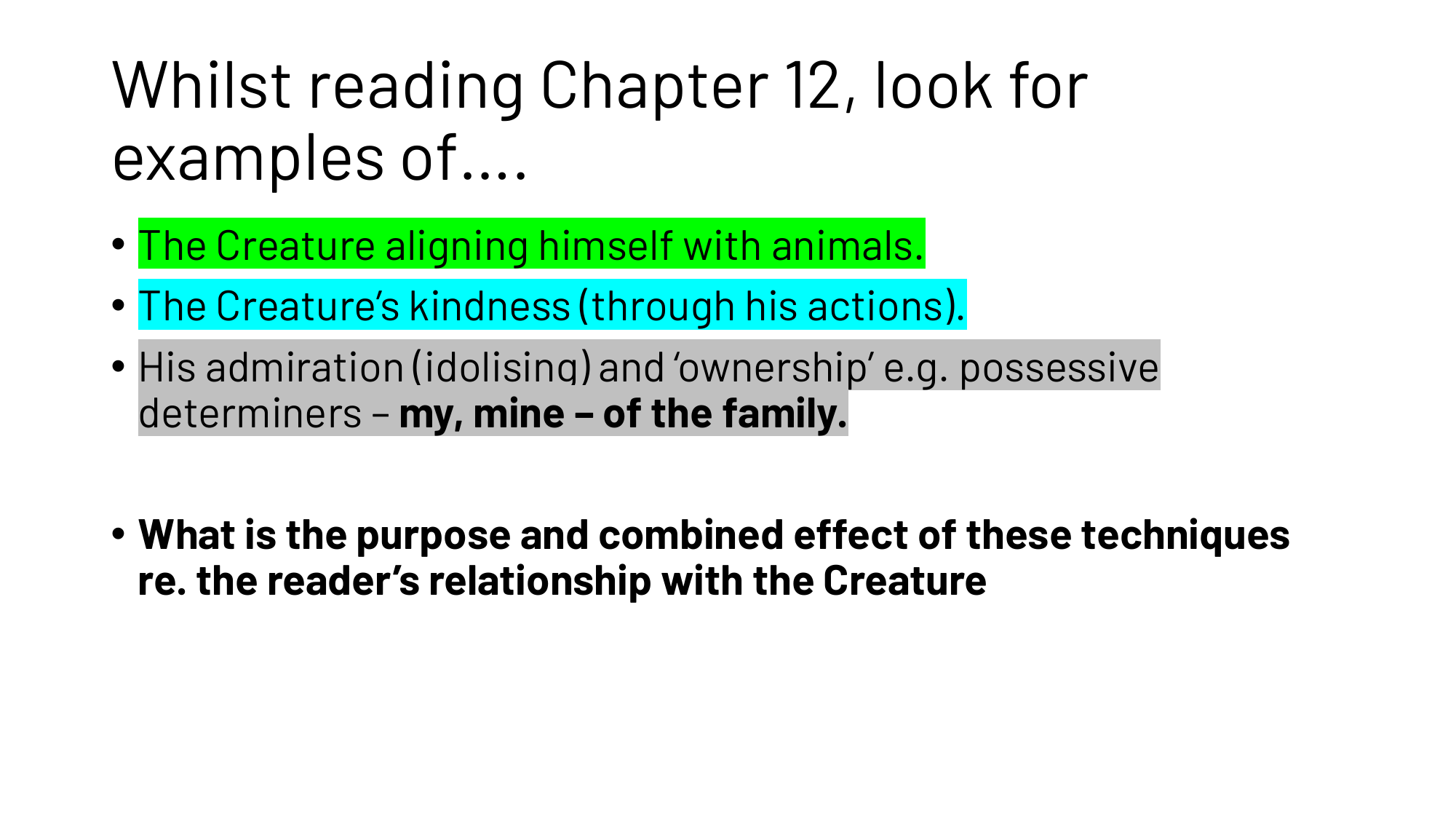

# Whilst reading Chapter 12, look for examples of….
The Creature aligning himself with animals.
The Creature’s kindness (through his actions).
His admiration (idolising) and ‘ownership’ e.g. possessive determiners – my, mine – of the family.

What is the purpose and combined effect of these techniques re. the reader’s relationship with the Creature